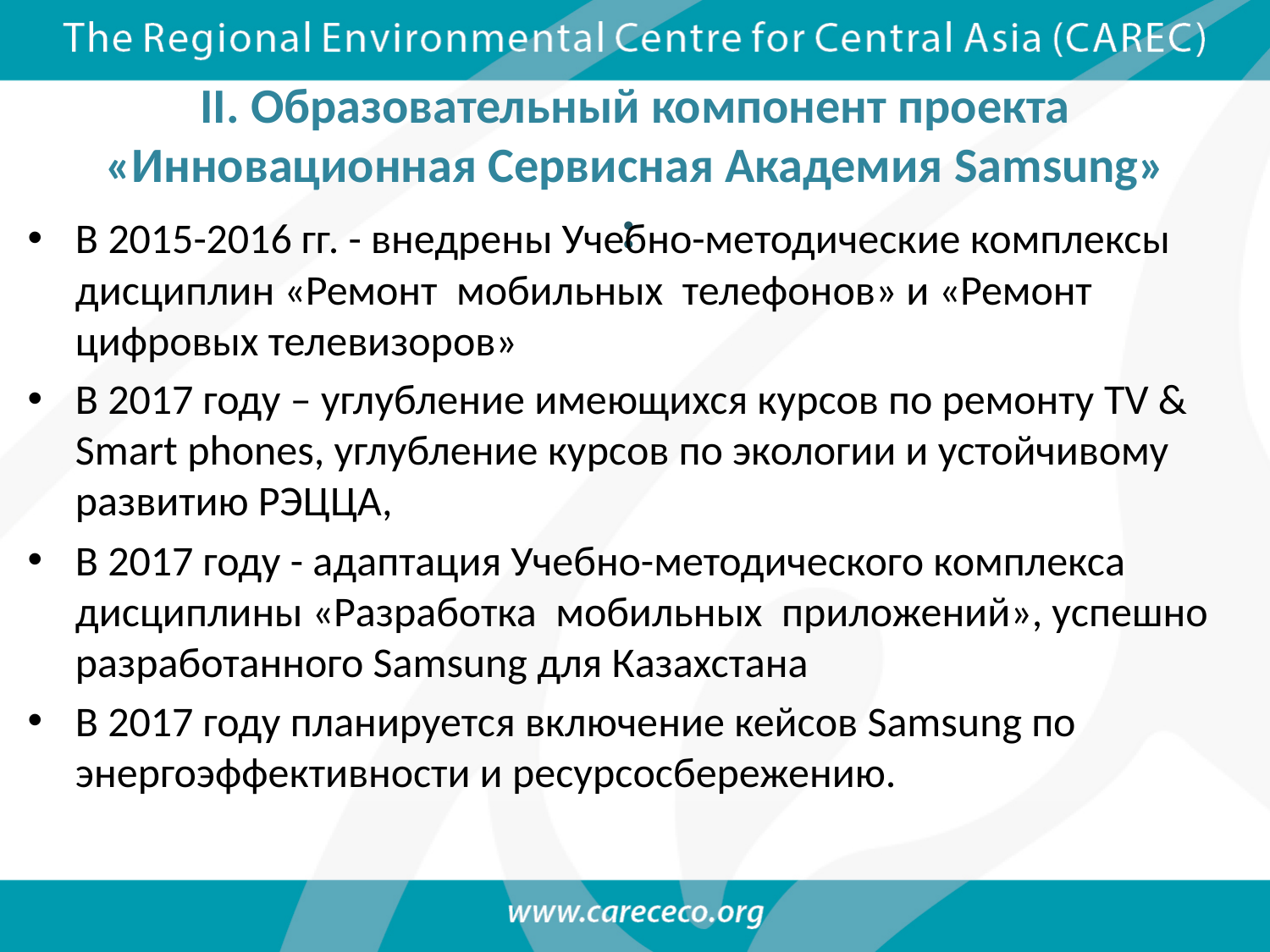

#
II. Образовательный компонент проекта «Инновационная Сервисная Академия Samsung»
:
В 2015-2016 гг. - внедрены Учебно-методические комплексы дисциплин «Ремонт  мобильных  телефонов» и «Ремонт  цифровых телевизоров»
В 2017 году – углубление имеющихся курсов по ремонту TV & Smart phones, углубление курсов по экологии и устойчивому развитию РЭЦЦА,
В 2017 году - адаптация Учебно-методического комплекса дисциплины «Разработка  мобильных  приложений», успешно разработанного Samsung для Казахстана
В 2017 году планируется включение кейсов Samsung по энергоэффективности и ресурсосбережению.